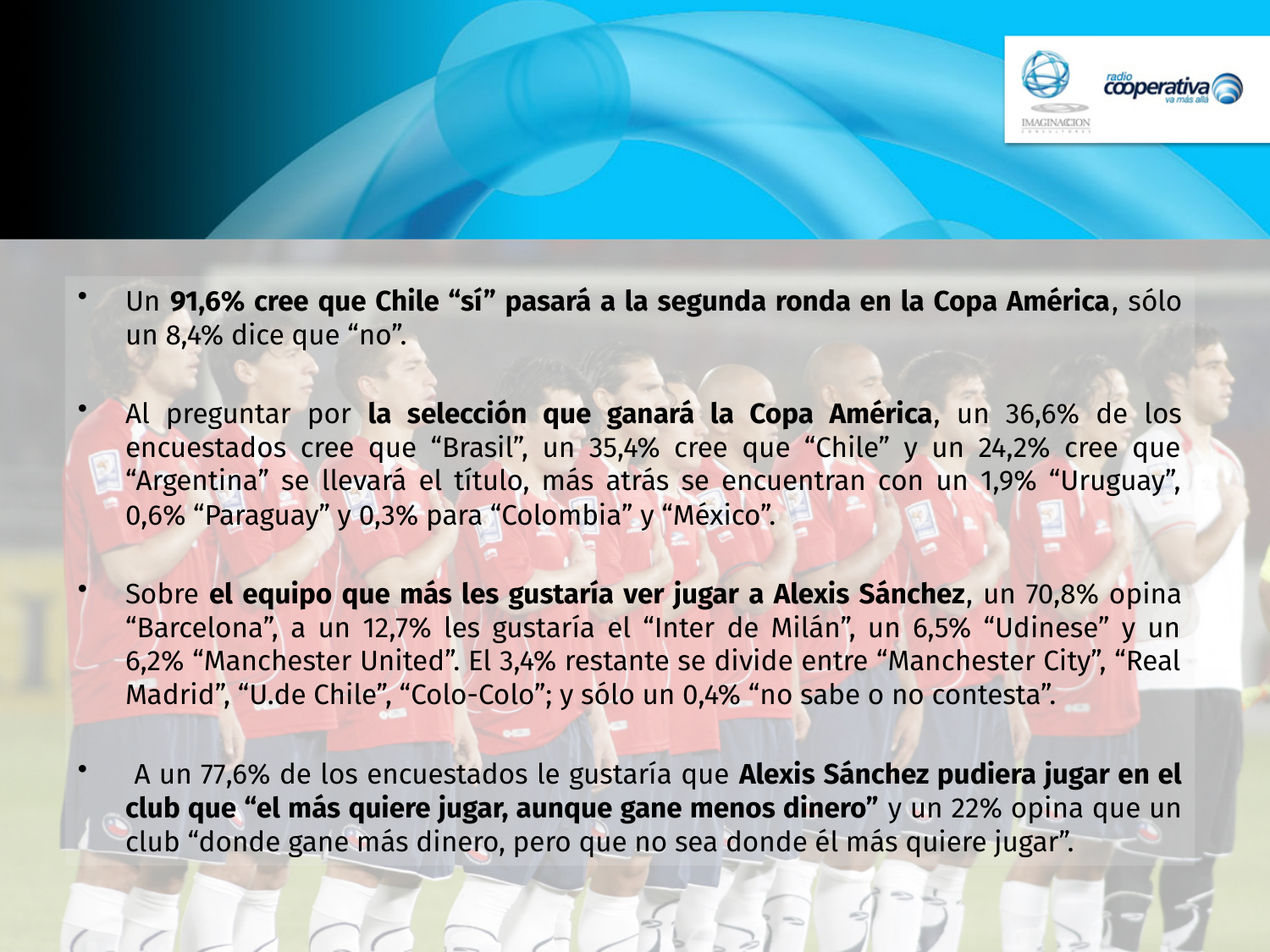

Un 91,6% cree que Chile “sí” pasará a la segunda ronda en la Copa América, sólo un 8,4% dice que “no”.

Al preguntar por la selección que ganará la Copa América, un 36,6% de los encuestados cree que “Brasil”, un 35,4% cree que “Chile” y un 24,2% cree que “Argentina” se llevará el título, más atrás se encuentran con un 1,9% “Uruguay”, 0,6% “Paraguay” y 0,3% para “Colombia” y “México”.

Sobre el equipo que más les gustaría ver jugar a Alexis Sánchez, un 70,8% opina “Barcelona”, a un 12,7% les gustaría el “Inter de Milán”, un 6,5% “Udinese” y un 6,2% “Manchester United”. El 3,4% restante se divide entre “Manchester City”, “Real Madrid”, “U.de Chile”, “Colo-Colo”; y sólo un 0,4% “no sabe o no contesta”.

 A un 77,6% de los encuestados le gustaría que Alexis Sánchez pudiera jugar en el club que “el más quiere jugar, aunque gane menos dinero” y un 22% opina que un club “donde gane más dinero, pero que no sea donde él más quiere jugar”.